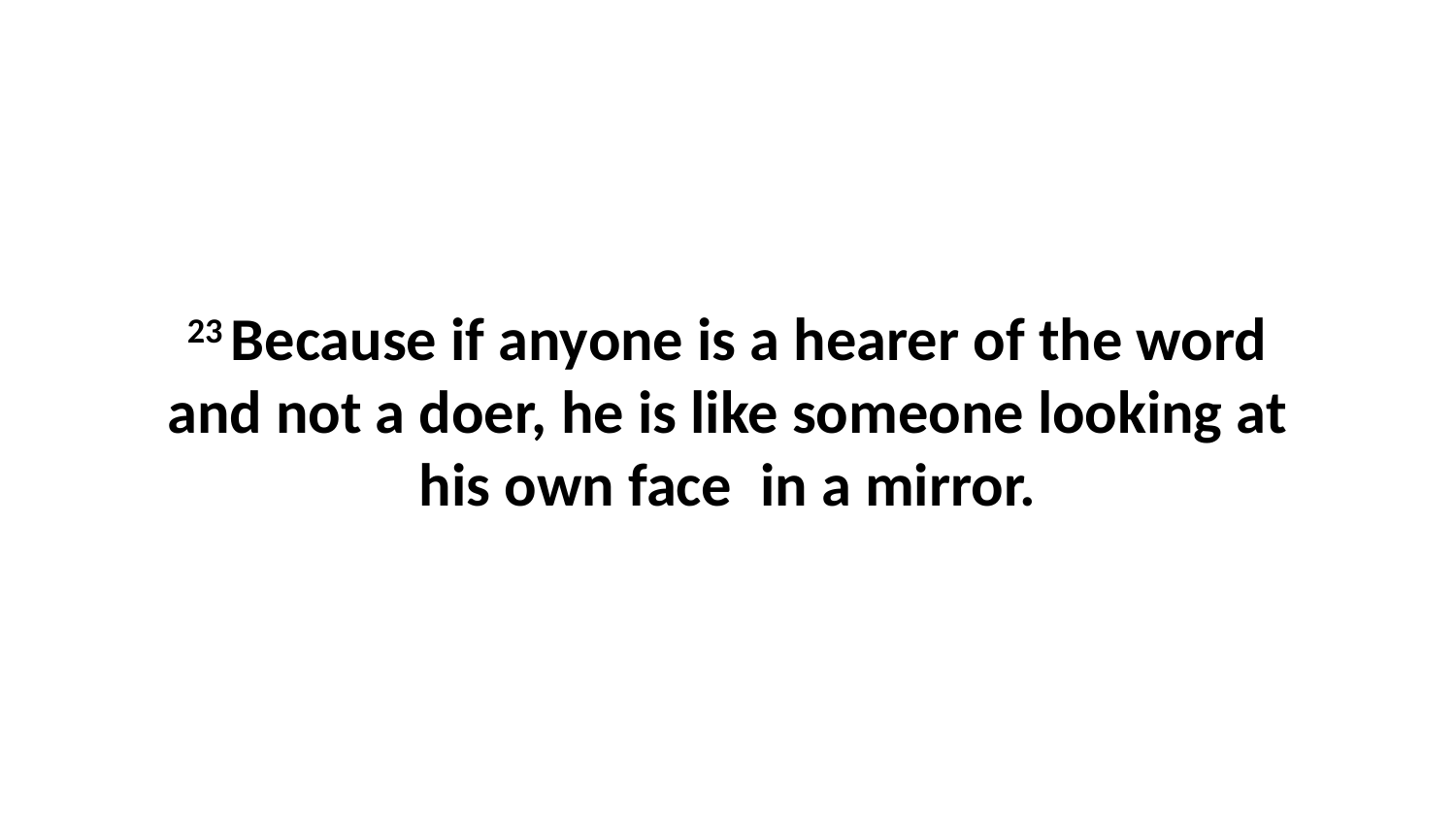

23 Because if anyone is a hearer of the word and not a doer, he is like someone looking at his own face  in a mirror.